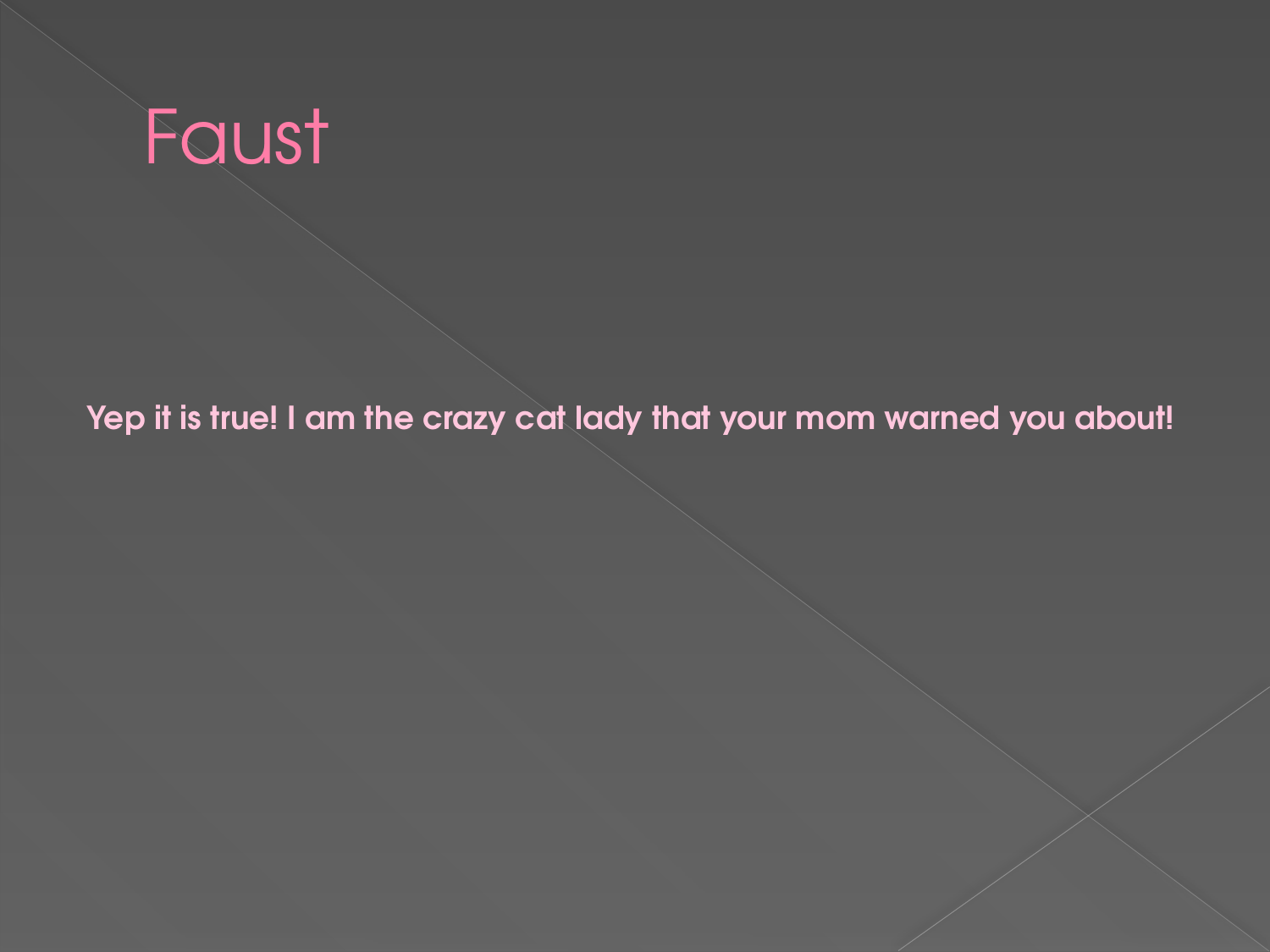

# Faust

Yep it is true! I am the crazy cat lady that your mom warned you about!